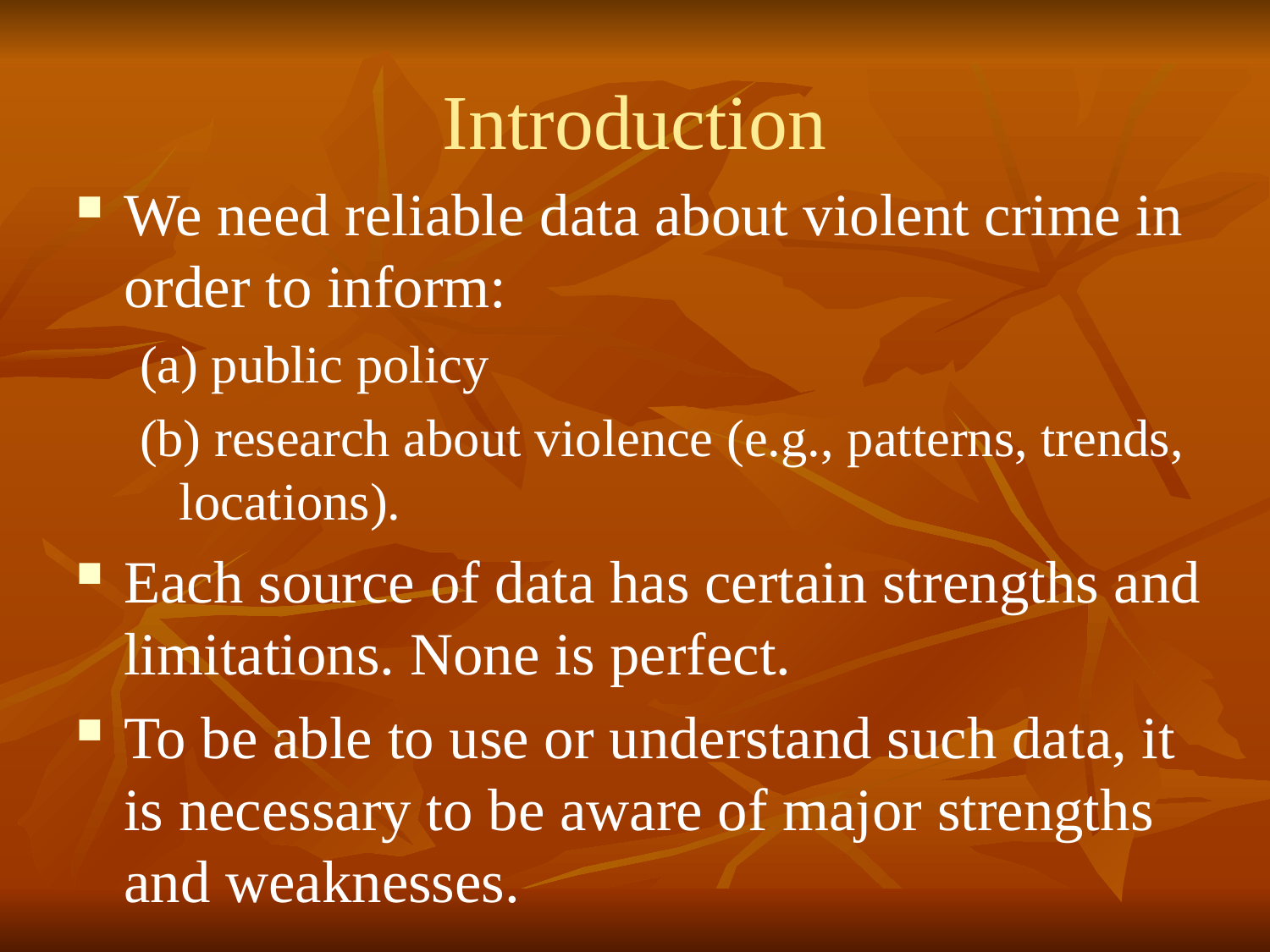

# Introduction
We need reliable data about violent crime in order to inform:
(a) public policy
(b) research about violence (e.g., patterns, trends, locations).
Each source of data has certain strengths and limitations. None is perfect.
To be able to use or understand such data, it is necessary to be aware of major strengths and weaknesses.